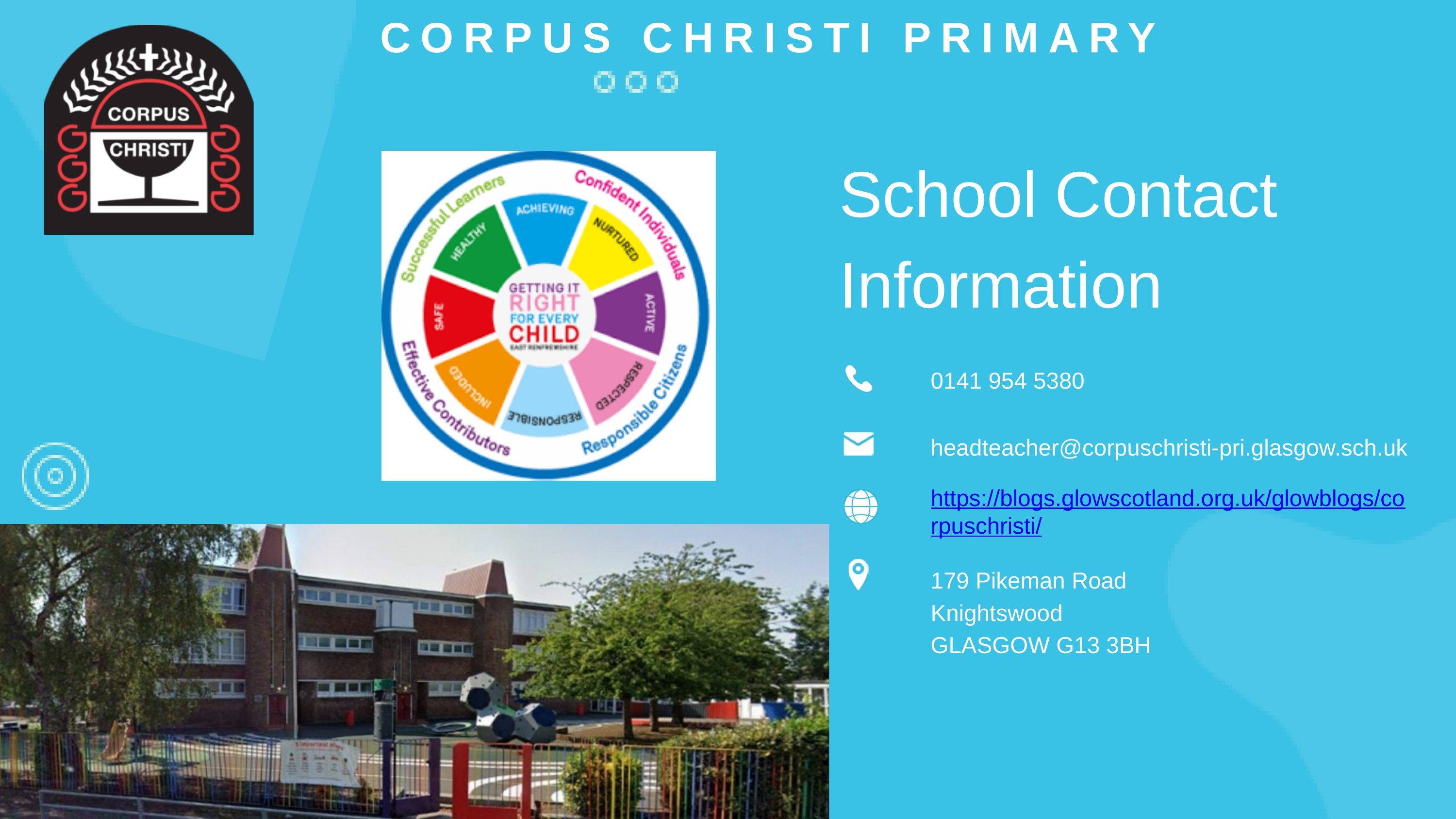

CORPUS CHRISTI PRIMARY

School Contact Information

0141 954 5380

headteacher@corpuschristi-pri.glasgow.sch.uk

https://blogs.glowscotland.org.uk/glowblogs/corpuschristi/

179 Pikeman Road
Knightswood
GLASGOW G13 3BH